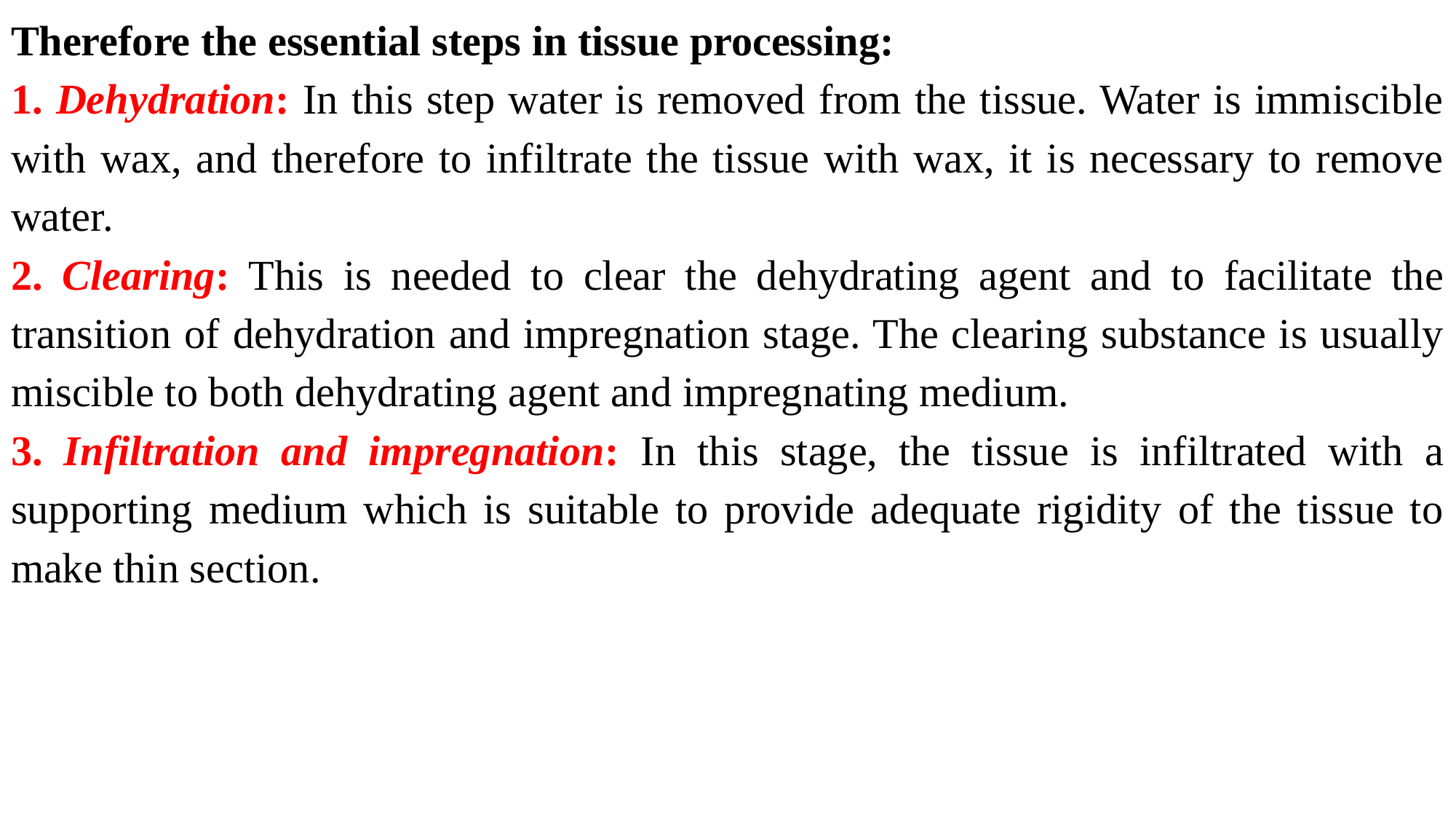

Therefore the essential steps in tissue processing:
1. Dehydration: In this step water is removed from the tissue. Water is immiscible with wax, and therefore to infiltrate the tissue with wax, it is necessary to remove water.
2. Clearing: This is needed to clear the dehydrating agent and to facilitate the transition of dehydration and impregnation stage. The clearing substance is usually miscible to both dehydrating agent and impregnating medium.
3. Infiltration and impregnation: In this stage, the tissue is infiltrated with a supporting medium which is suitable to provide adequate rigidity of the tissue to make thin section.